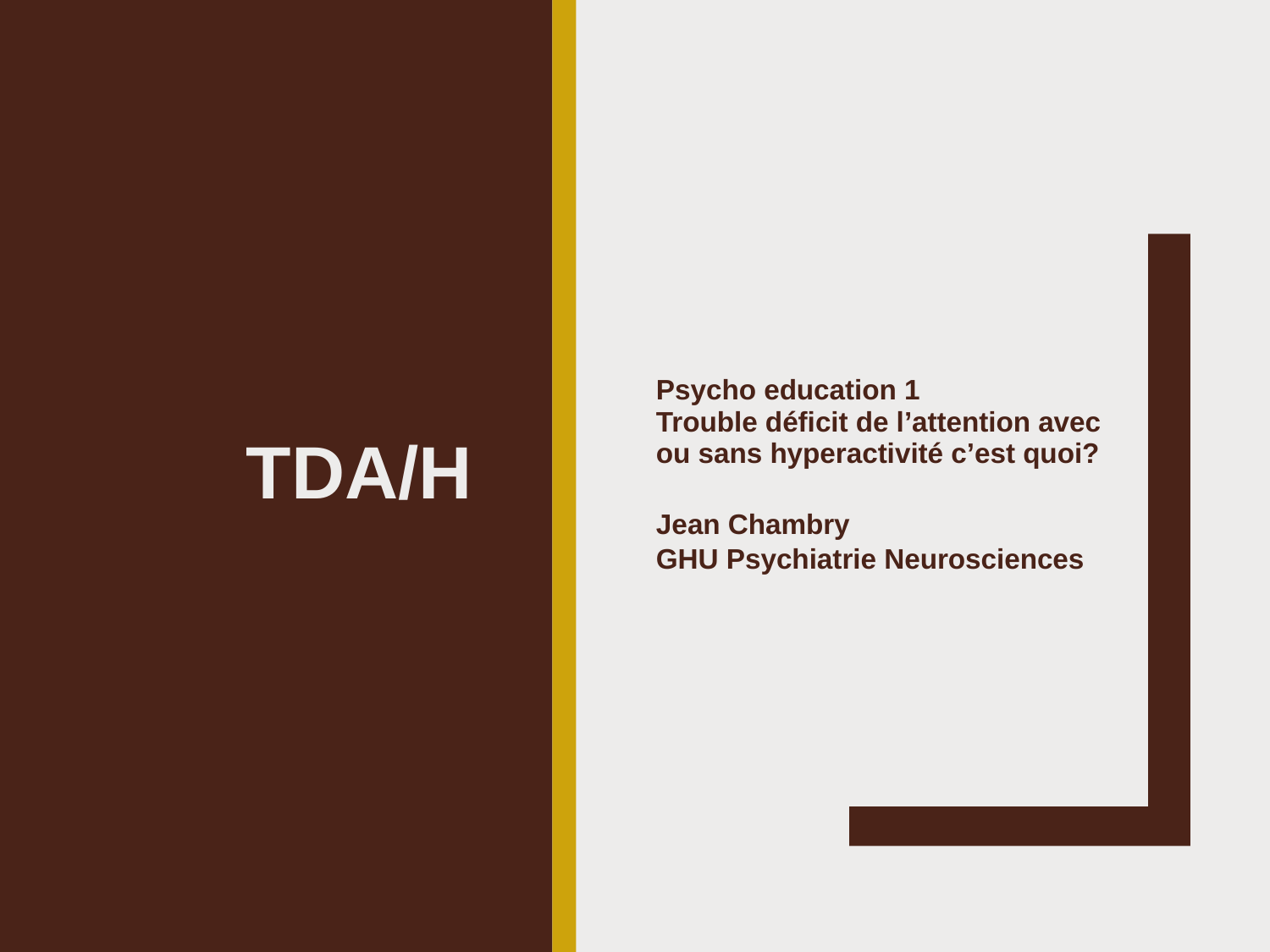

# TDA/H
Psycho education 1
Trouble déficit de l’attention avec ou sans hyperactivité c’est quoi?

Jean Chambry
GHU Psychiatrie Neurosciences